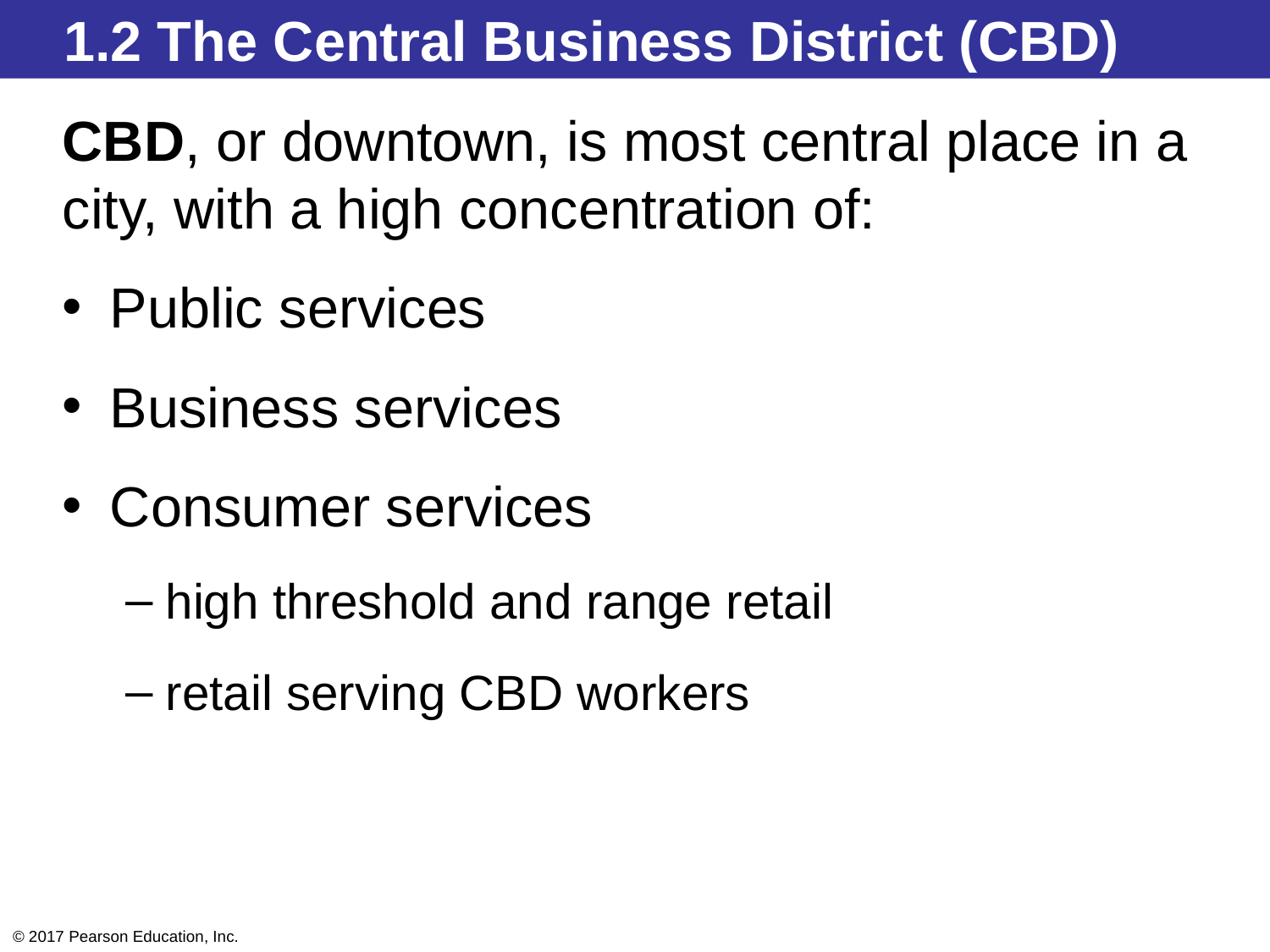

1.2 The Central Business District (CBD)
CBD, or downtown, is most central place in a city, with a high concentration of:
Public services
Business services
Consumer services
high threshold and range retail
retail serving CBD workers